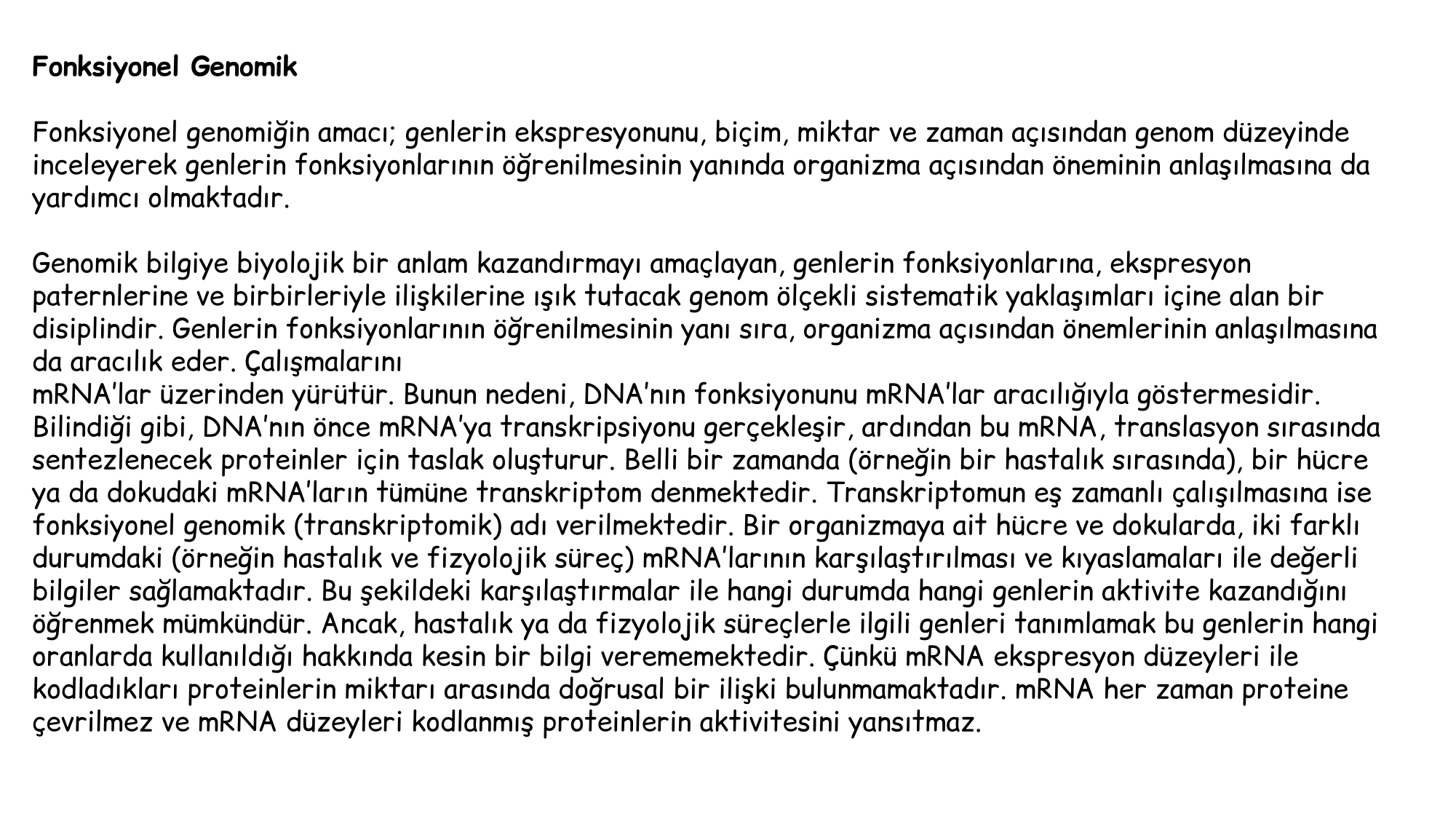

Fonksiyonel Genomik

Fonksiyonel genomiğin amacı; genlerin ekspresyonunu, biçim, miktar ve zaman açısından genom düzeyinde inceleyerek genlerin fonksiyonlarının öğrenilmesinin yanında organizma açısından öneminin anlaşılmasına da yardımcı olmaktadır.

Genomik bilgiye biyolojik bir anlam kazandırmayı amaçlayan, genlerin fonksiyonlarına, ekspresyon paternlerine ve birbirleriyle ilişkilerine ışık tutacak genom ölçekli sistematik yaklaşımları içine alan bir disiplindir. Genlerin fonksiyonlarının öğrenilmesinin yanı sıra, organizma açısından önemlerinin anlaşılmasına da aracılık eder. Çalışmalarını
mRNA’lar üzerinden yürütür. Bunun nedeni, DNA’nın fonksiyonunu mRNA’lar aracılığıyla göstermesidir. Bilindiği gibi, DNA’nın önce mRNA’ya transkripsiyonu gerçekleşir, ardından bu mRNA, translasyon sırasında sentezlenecek proteinler için taslak oluşturur. Belli bir zamanda (örneğin bir hastalık sırasında), bir hücre ya da dokudaki mRNA’ların tümüne transkriptom denmektedir. Transkriptomun eş zamanlı çalışılmasına ise fonksiyonel genomik (transkriptomik) adı verilmektedir. Bir organizmaya ait hücre ve dokularda, iki farklı durumdaki (örneğin hastalık ve fizyolojik süreç) mRNA’larının karşılaştırılması ve kıyaslamaları ile değerli bilgiler sağlamaktadır. Bu şekildeki karşılaştırmalar ile hangi durumda hangi genlerin aktivite kazandığını öğrenmek mümkündür. Ancak, hastalık ya da fizyolojik süreçlerle ilgili genleri tanımlamak bu genlerin hangi oranlarda kullanıldığı hakkında kesin bir bilgi verememektedir. Çünkü mRNA ekspresyon düzeyleri ile kodladıkları proteinlerin miktarı arasında doğrusal bir ilişki bulunmamaktadır. mRNA her zaman proteine çevrilmez ve mRNA düzeyleri kodlanmış proteinlerin aktivitesini yansıtmaz.